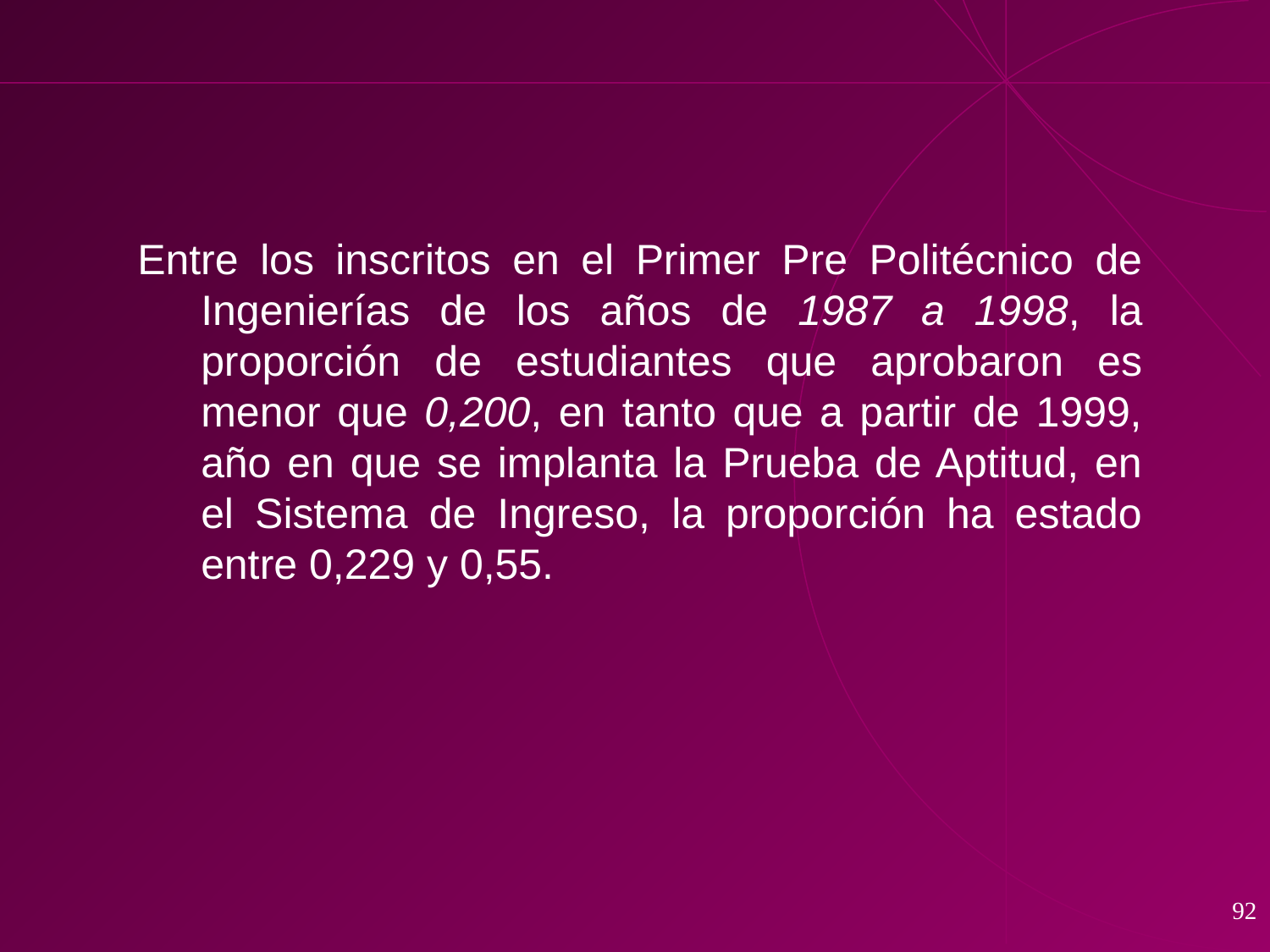

Entre los inscritos en el Primer Pre Politécnico de Ingenierías de los años de 1987 a 1998, la proporción de estudiantes que aprobaron es menor que 0,200, en tanto que a partir de 1999, año en que se implanta la Prueba de Aptitud, en el Sistema de Ingreso, la proporción ha estado entre 0,229 y 0,55.
92